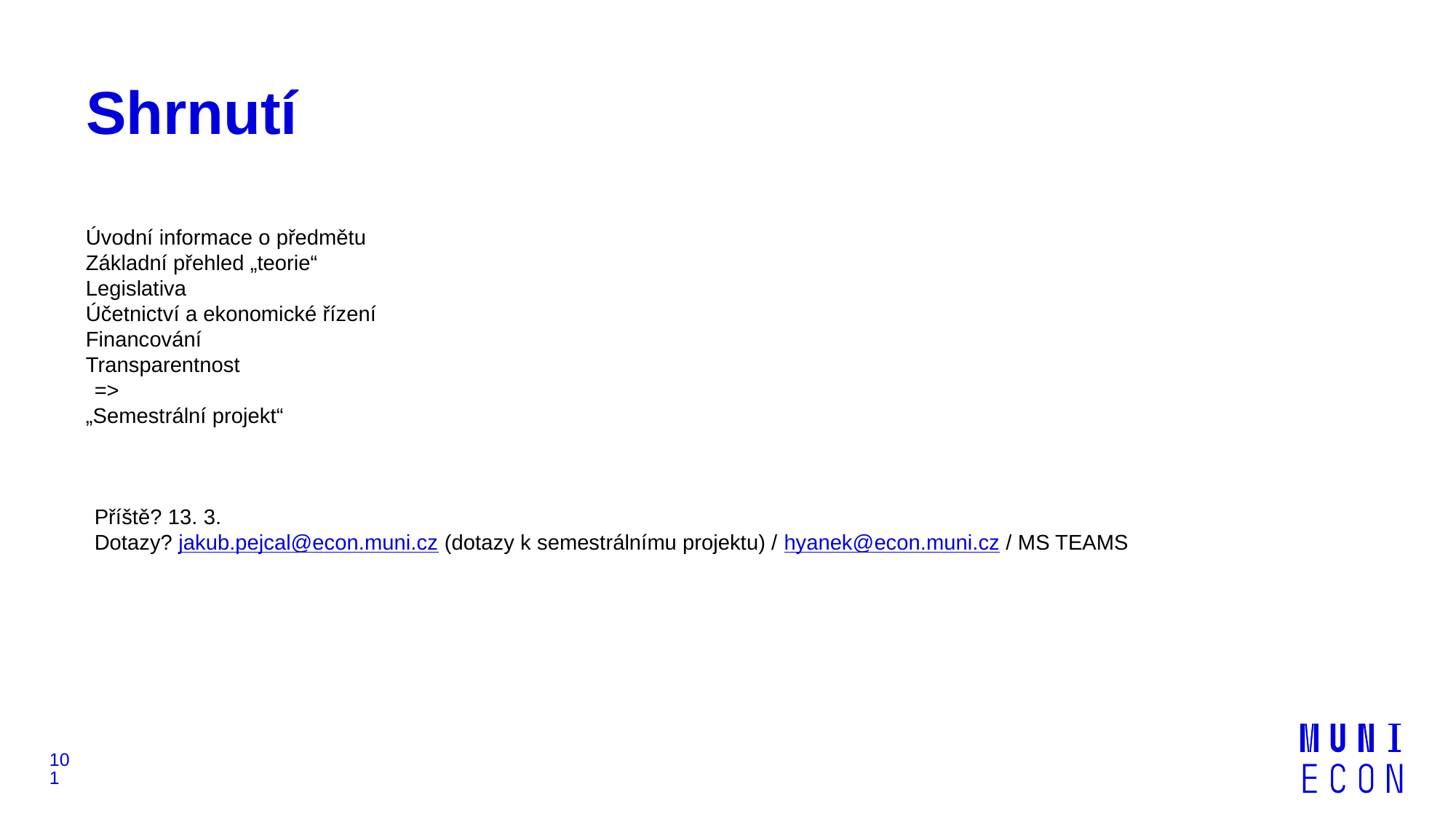

# Shrnutí
Úvodní informace o předmětu
Základní přehled „teorie“
Legislativa
Účetnictví a ekonomické řízení
Financování
Transparentnost
=>
„Semestrální projekt“

Příště? 13. 3.
Dotazy? jakub.pejcal@econ.muni.cz (dotazy k semestrálnímu projektu) / hyanek@econ.muni.cz / MS TEAMS
101